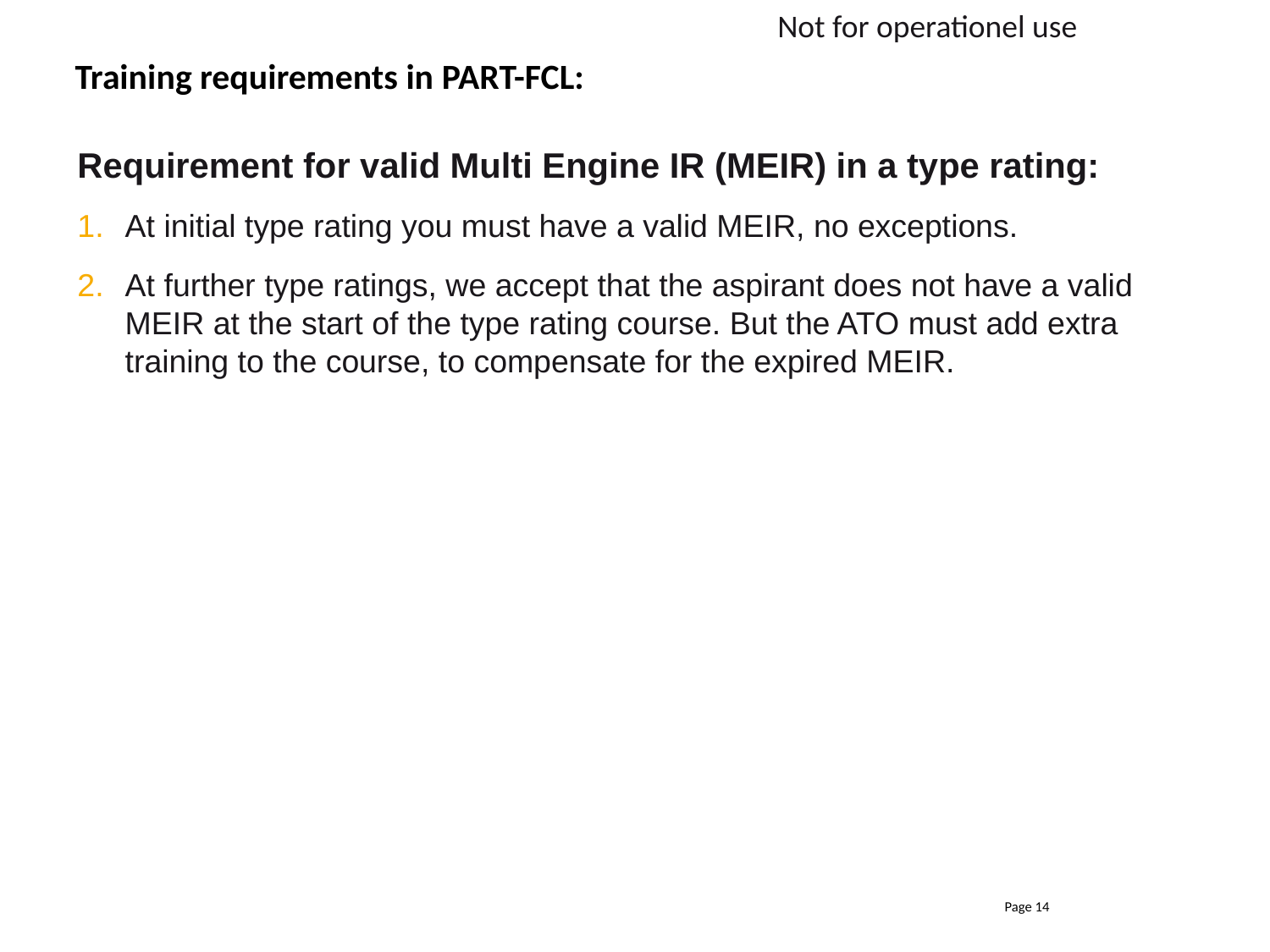

Not for operationel use
# Training requirements in PART-FCL:
Requirement for valid Multi Engine IR (MEIR) in a type rating:
At initial type rating you must have a valid MEIR, no exceptions.
At further type ratings, we accept that the aspirant does not have a valid MEIR at the start of the type rating course. But the ATO must add extra training to the course, to compensate for the expired MEIR.

Page 14